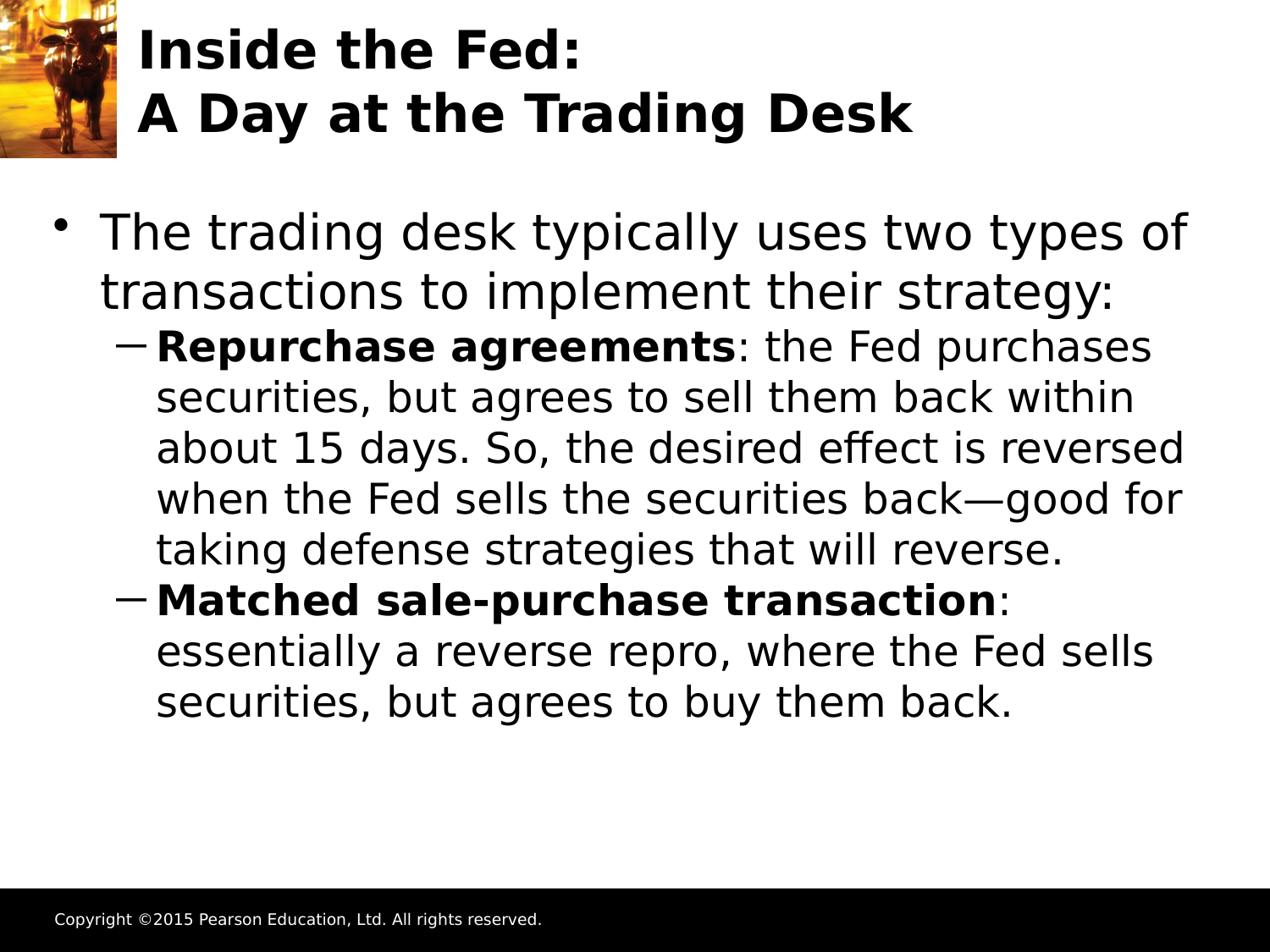

Inside the Fed:
A Day at the Trading Desk
The trading desk typically uses two types of transactions to implement their strategy:
Repurchase agreements: the Fed purchases securities, but agrees to sell them back within about 15 days. So, the desired effect is reversed when the Fed sells the securities back—good for taking defense strategies that will reverse.
Matched sale-purchase transaction: essentially a reverse repro, where the Fed sells securities, but agrees to buy them back.
32